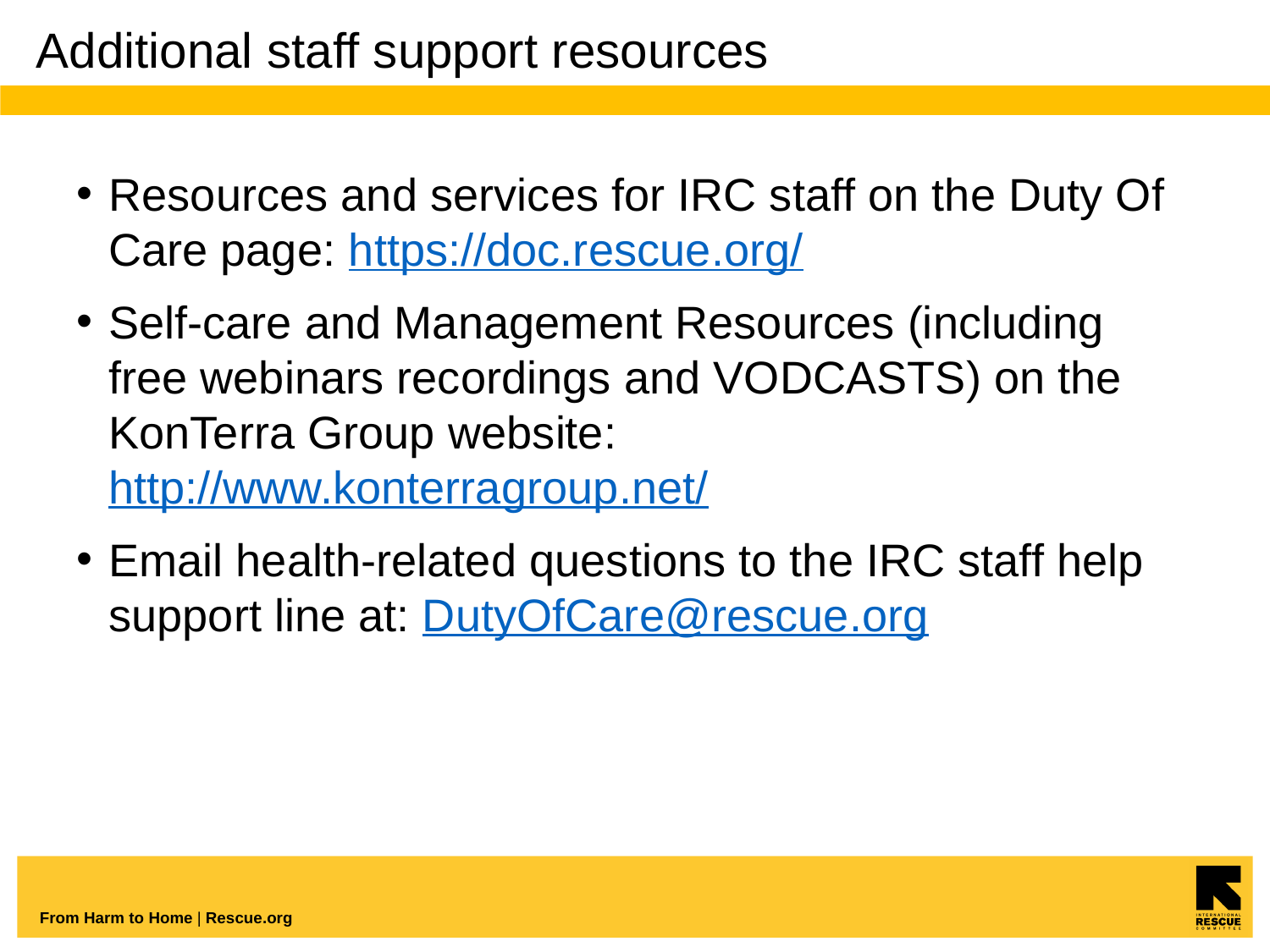

# Additional staff support resources
Resources and services for IRC staff on the Duty Of Care page: https://doc.rescue.org/
Self-care and Management Resources (including free webinars recordings and VODCASTS) on the KonTerra Group website: http://www.konterragroup.net/
Email health-related questions to the IRC staff help support line at: DutyOfCare@rescue.org